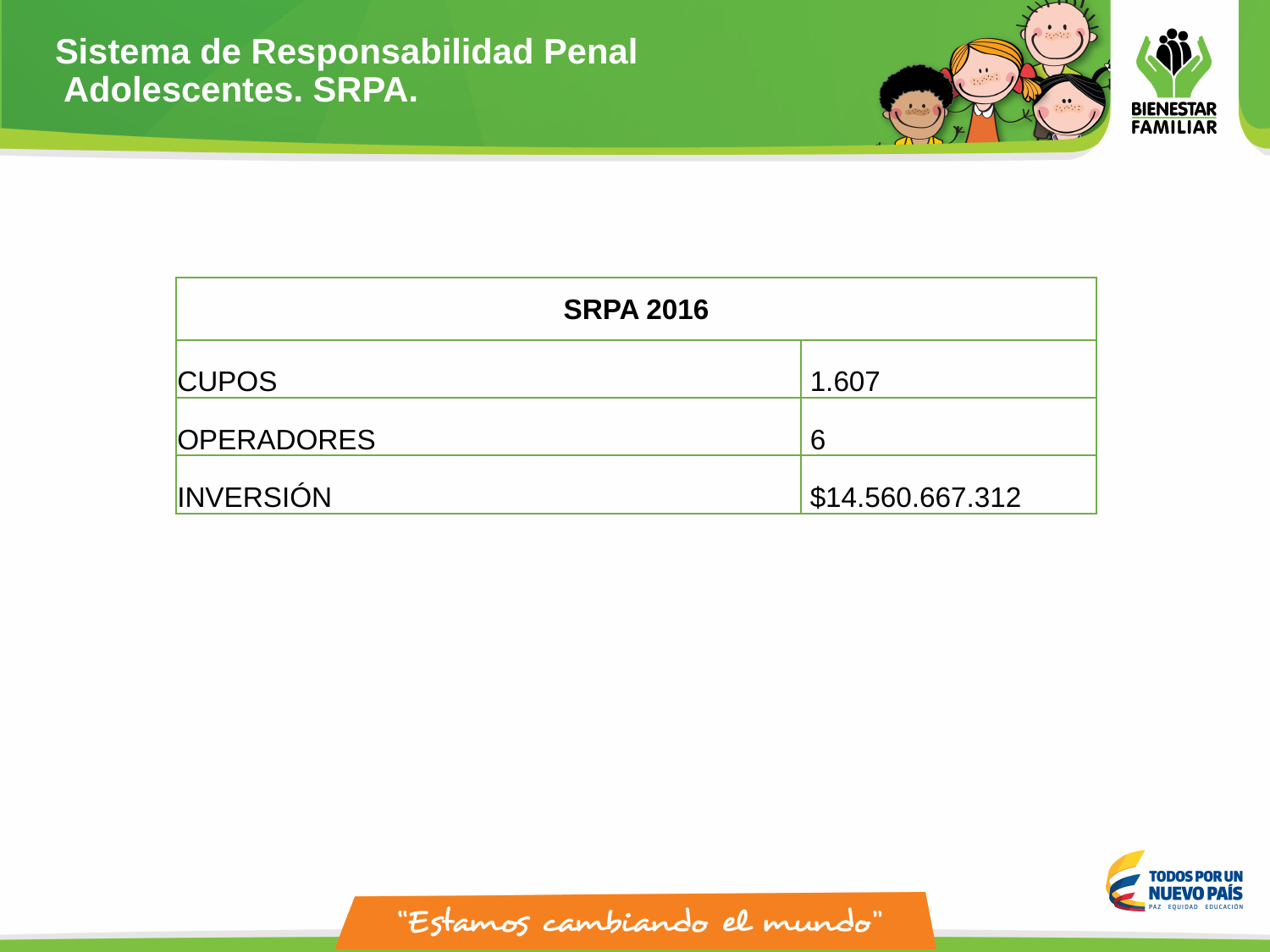

# Sistema de Responsabilidad Penal Adolescentes. SRPA.
| SRPA 2016 |  |
| --- | --- |
| CUPOS | 1.607 |
| OPERADORES | 6 |
| INVERSIÓN | $14.560.667.312 |